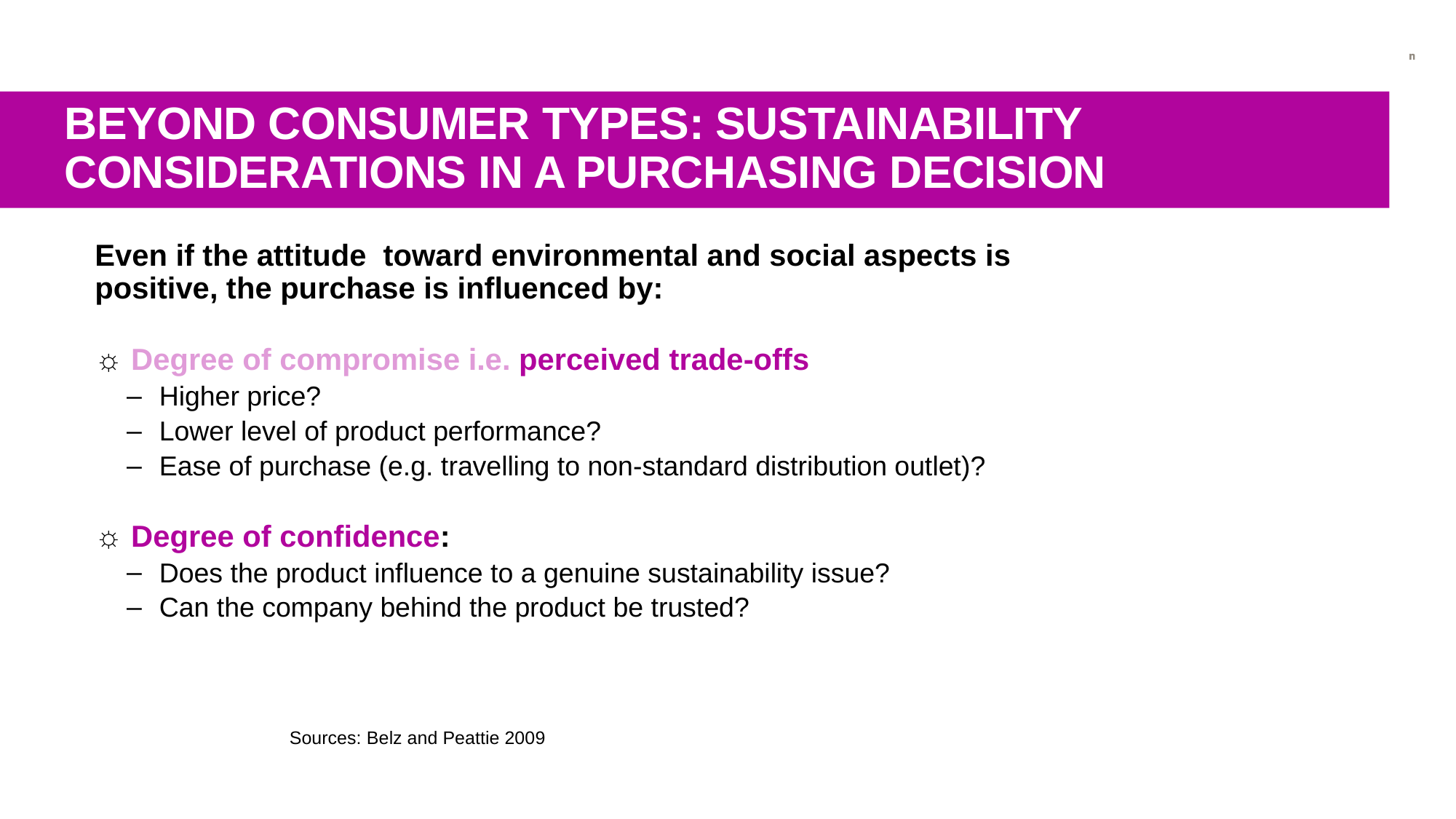

# BEYOND CONSUMER TYPES: SUSTAINABILITY  CONSIDERATIONS IN A PURCHASING DECISION
Even if the attitude  toward environmental and social aspects is positive, the purchase is influenced by:
☼ Degree of compromise i.e. perceived trade-offs
Higher price?
Lower level of product performance?
Ease of purchase (e.g. travelling to non-standard distribution outlet)?
☼ Degree of confidence:
Does the product influence to a genuine sustainability issue?
Can the company behind the product be trusted?

Sources: Belz and Peattie 2009